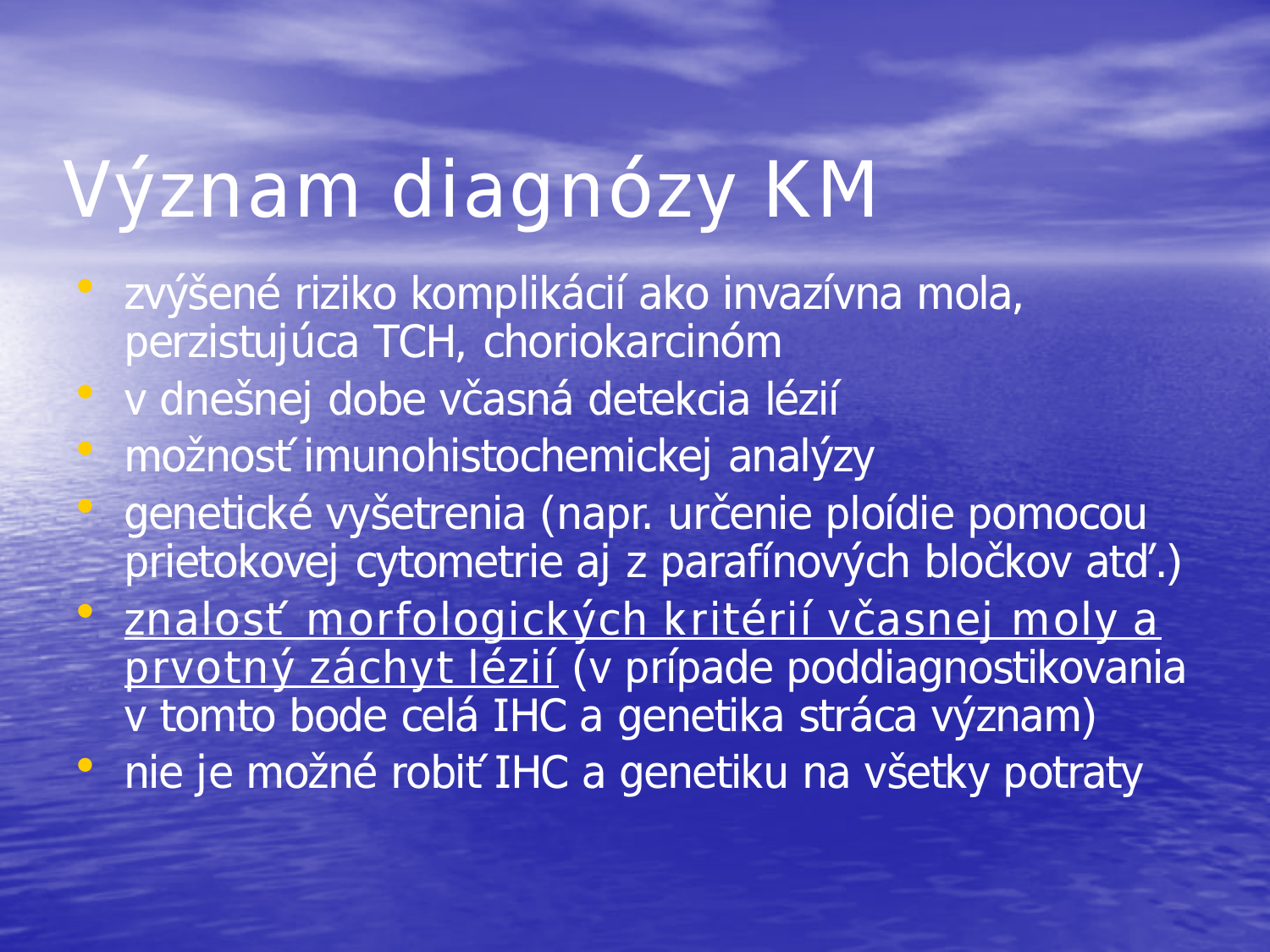

Význam diagnózy KM
zvýšené riziko komplikácií ako invazívna mola, perzistujúca TCH, choriokarcinóm
v dnešnej dobe včasná detekcia lézií
možnosť imunohistochemickej analýzy
genetické vyšetrenia (napr. určenie ploídie pomocou prietokovej cytometrie aj z parafínových bločkov atď.)
znalosť morfologických kritérií včasnej moly a prvotný záchyt lézií (v prípade poddiagnostikovania v tomto bode celá IHC a genetika stráca význam)
nie je možné robiť IHC a genetiku na všetky potraty